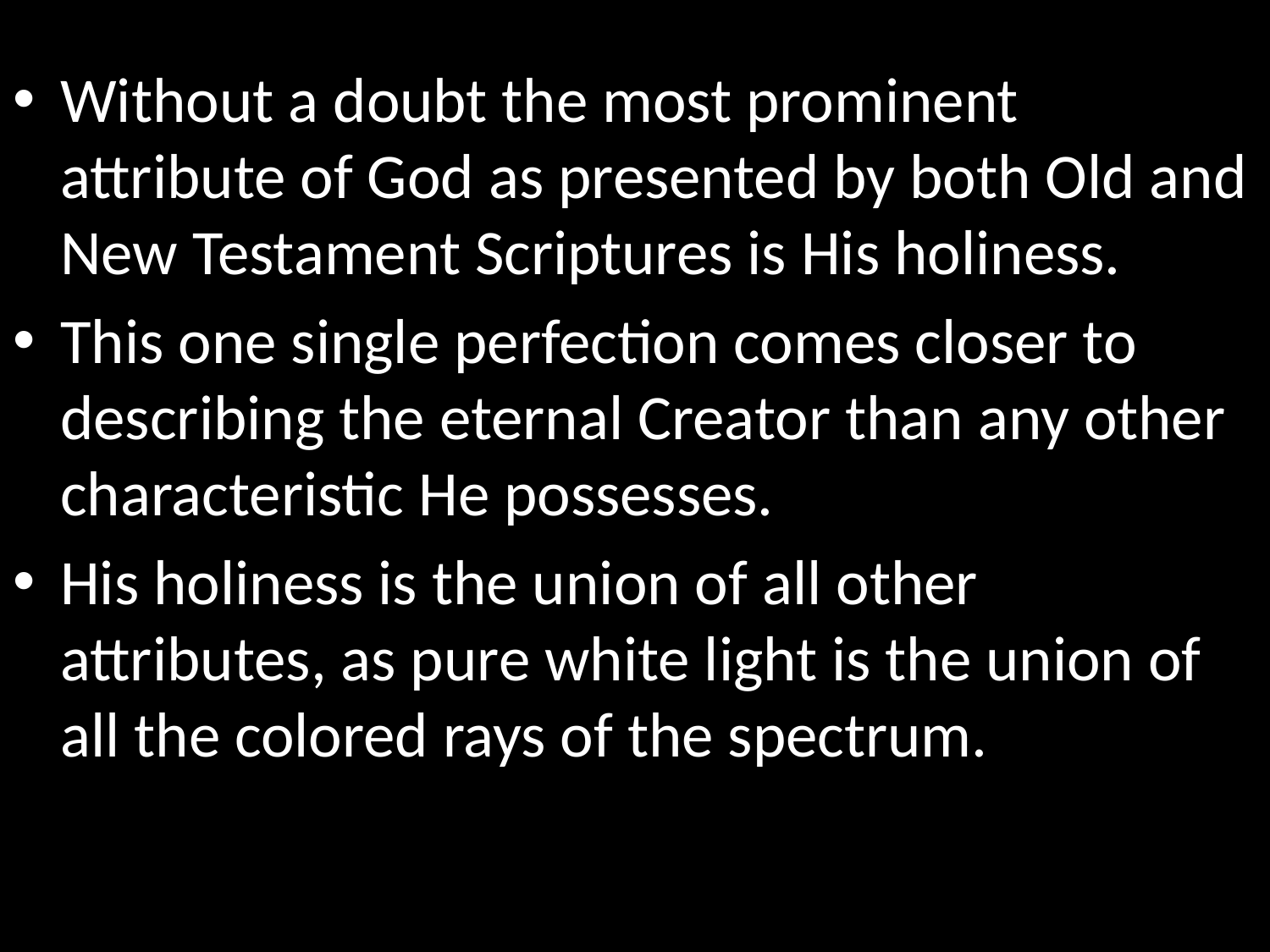

Without a doubt the most prominent attribute of God as presented by both Old and New Testament Scriptures is His holiness.
This one single perfection comes closer to describing the eternal Creator than any other characteristic He possesses.
His holiness is the union of all other attributes, as pure white light is the union of all the colored rays of the spectrum.